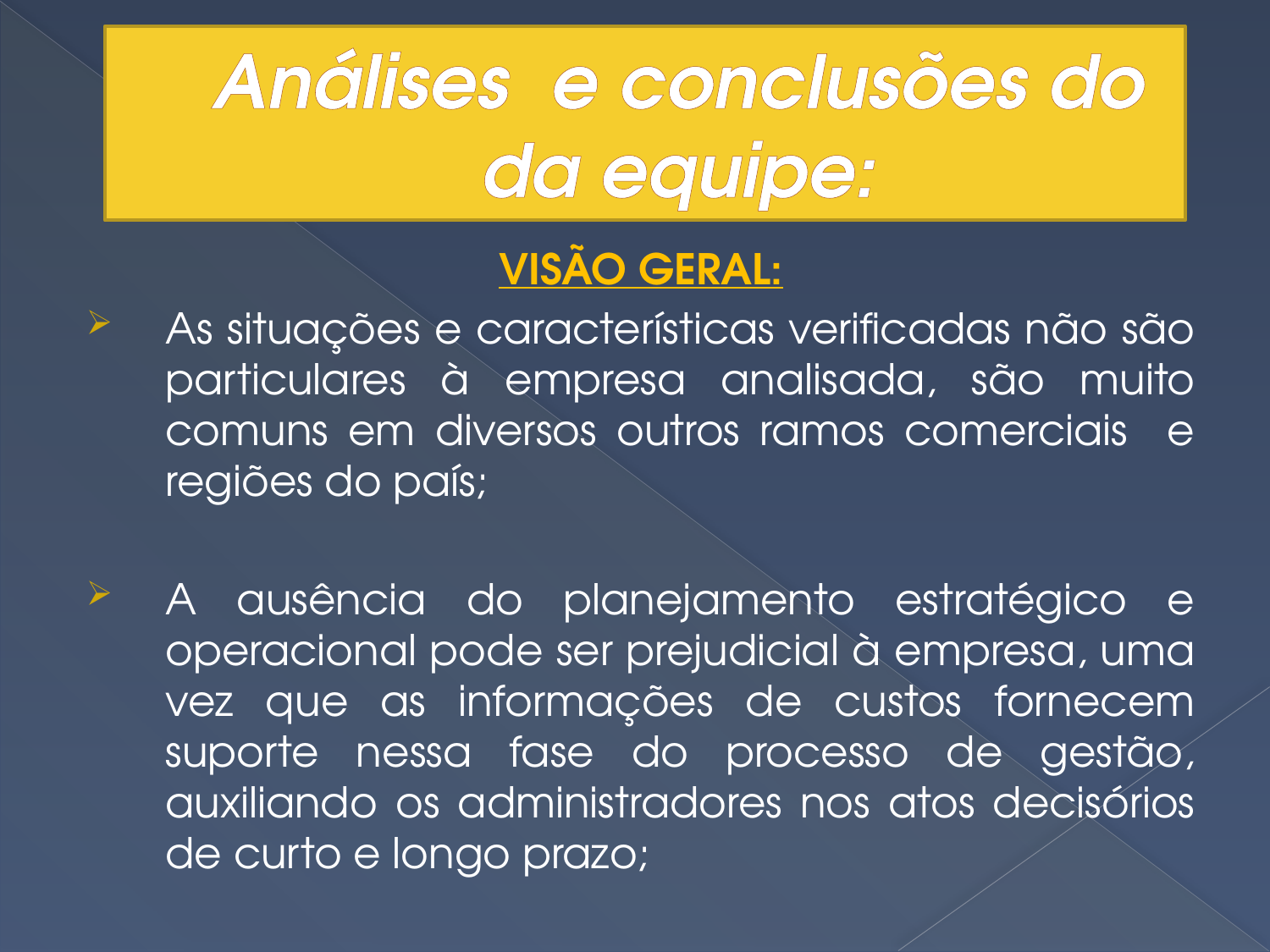

# Análises  e conclusões do da equipe:
VISÃO GERAL:
As situações e características verificadas não são particulares à empresa analisada, são muito comuns em diversos outros ramos comerciais  e regiões do país;

A ausência do planejamento estratégico e operacional pode ser prejudicial à empresa, uma vez que as informações de custos fornecem suporte nessa fase do processo de gestão, auxiliando os administradores nos atos decisórios de curto e longo prazo;